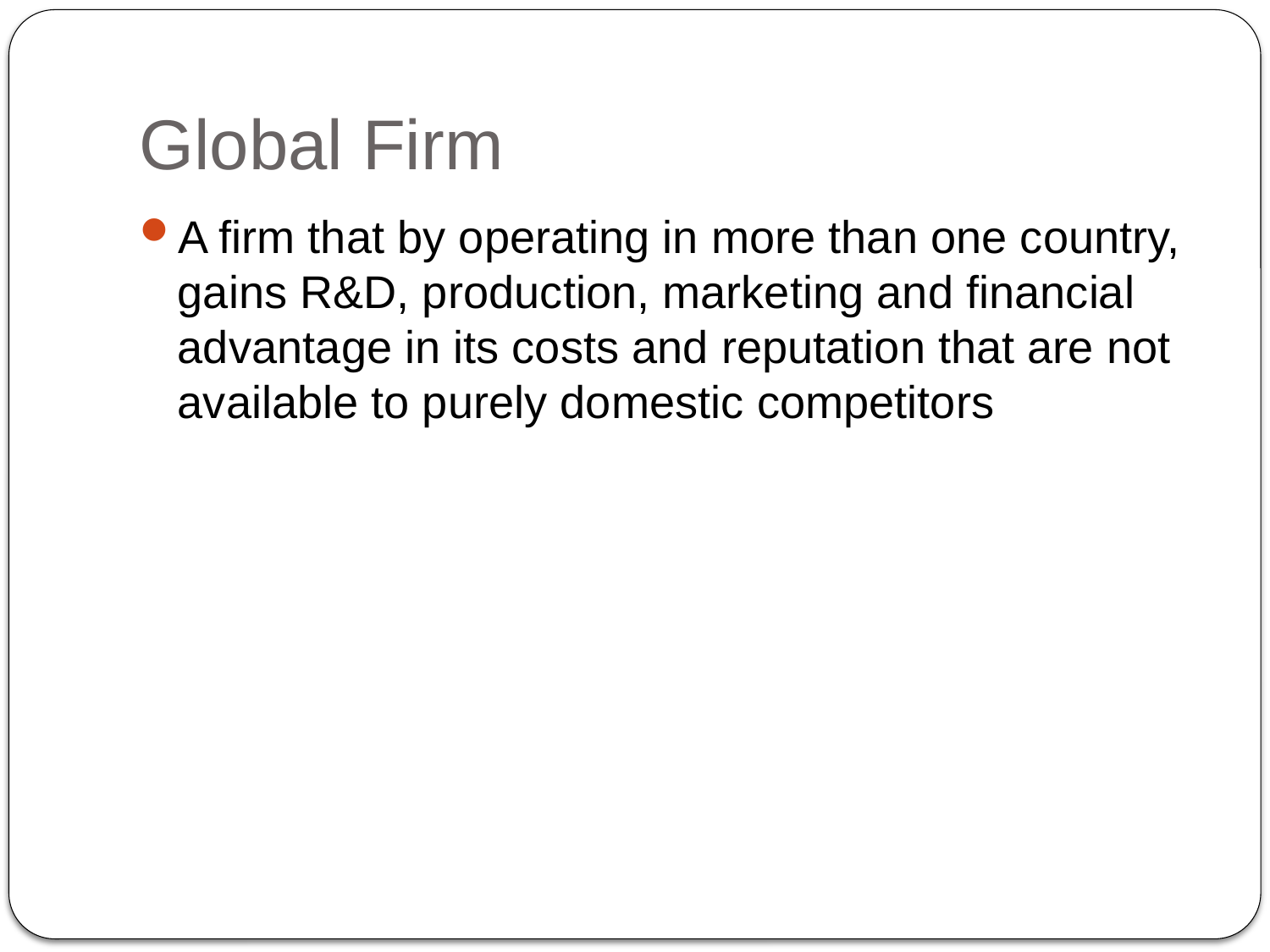

# Global Firm
A firm that by operating in more than one country, gains R&D, production, marketing and financial advantage in its costs and reputation that are not available to purely domestic competitors